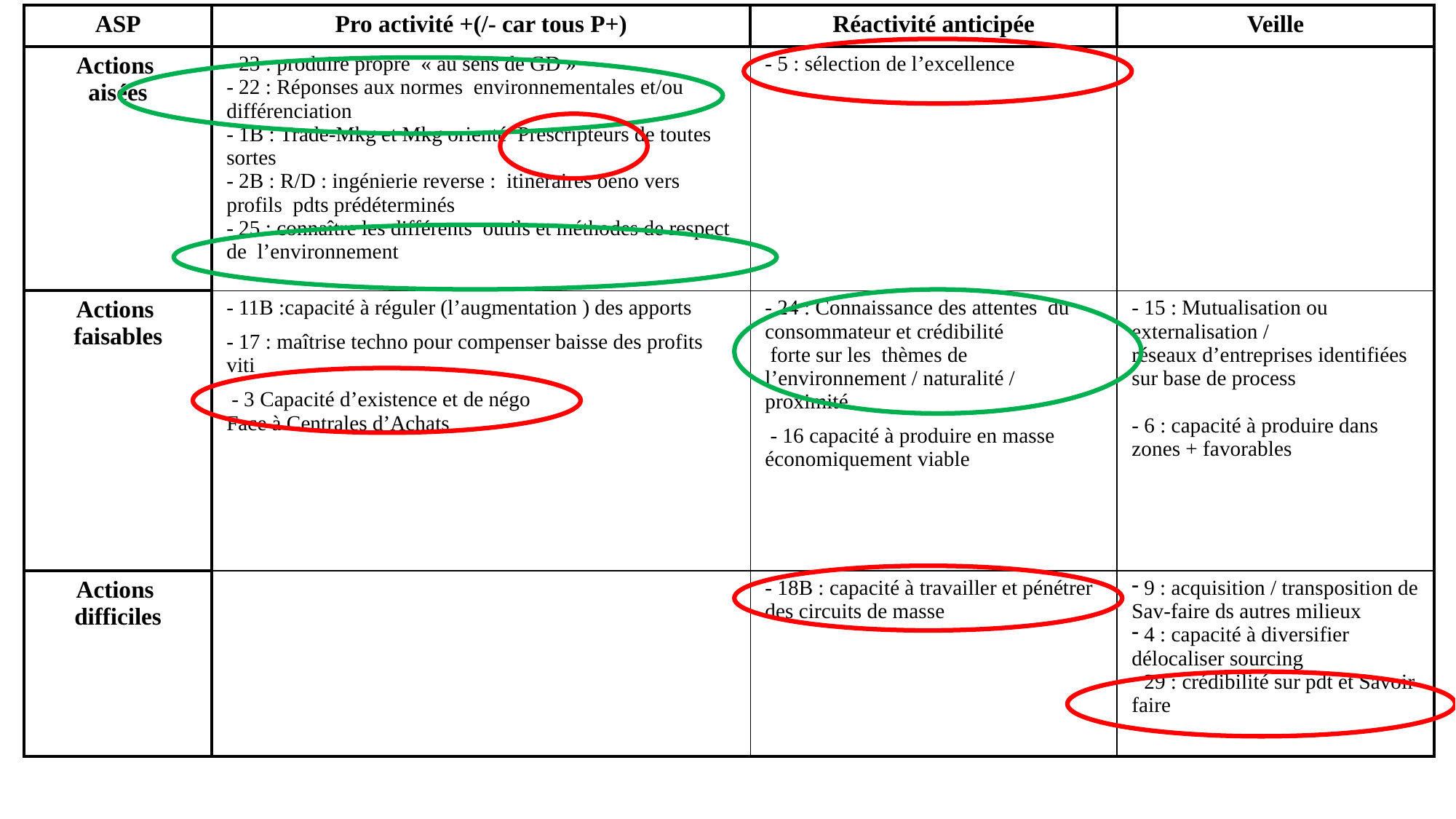

| ASP | Pro activité +(/- car tous P+) | Réactivité anticipée | Veille |
| --- | --- | --- | --- |
| Actions aisées | - 23 : produire propre « au sens de GD » - 22 : Réponses aux normes environnementales et/ou différenciation - 1B : Trade-Mkg et Mkg orienté Prescripteurs de toutes sortes - 2B : R/D : ingénierie reverse : itinéraires oeno vers profils pdts prédéterminés - 25 : connaître les différents outils et méthodes de respect de l’environnement | - 5 : sélection de l’excellence |  |
| Actions faisables | - 11B :capacité à réguler (l’augmentation ) des apports - 17 : maîtrise techno pour compenser baisse des profits viti - 3 Capacité d’existence et de négo Face à Centrales d’Achats | - 24 : Connaissance des attentes du consommateur et crédibilité forte sur les thèmes de l’environnement / naturalité / proximité - 16 capacité à produire en masse économiquement viable | - 15 : Mutualisation ou externalisation / réseaux d’entreprises identifiées sur base de process - 6 : capacité à produire dans zones + favorables |
| Actions difficiles |  | - 18B : capacité à travailler et pénétrer des circuits de masse | 9 : acquisition / transposition de Sav-faire ds autres milieux 4 : capacité à diversifier délocaliser sourcing 29 : crédibilité sur pdt et Savoir faire |

16
16